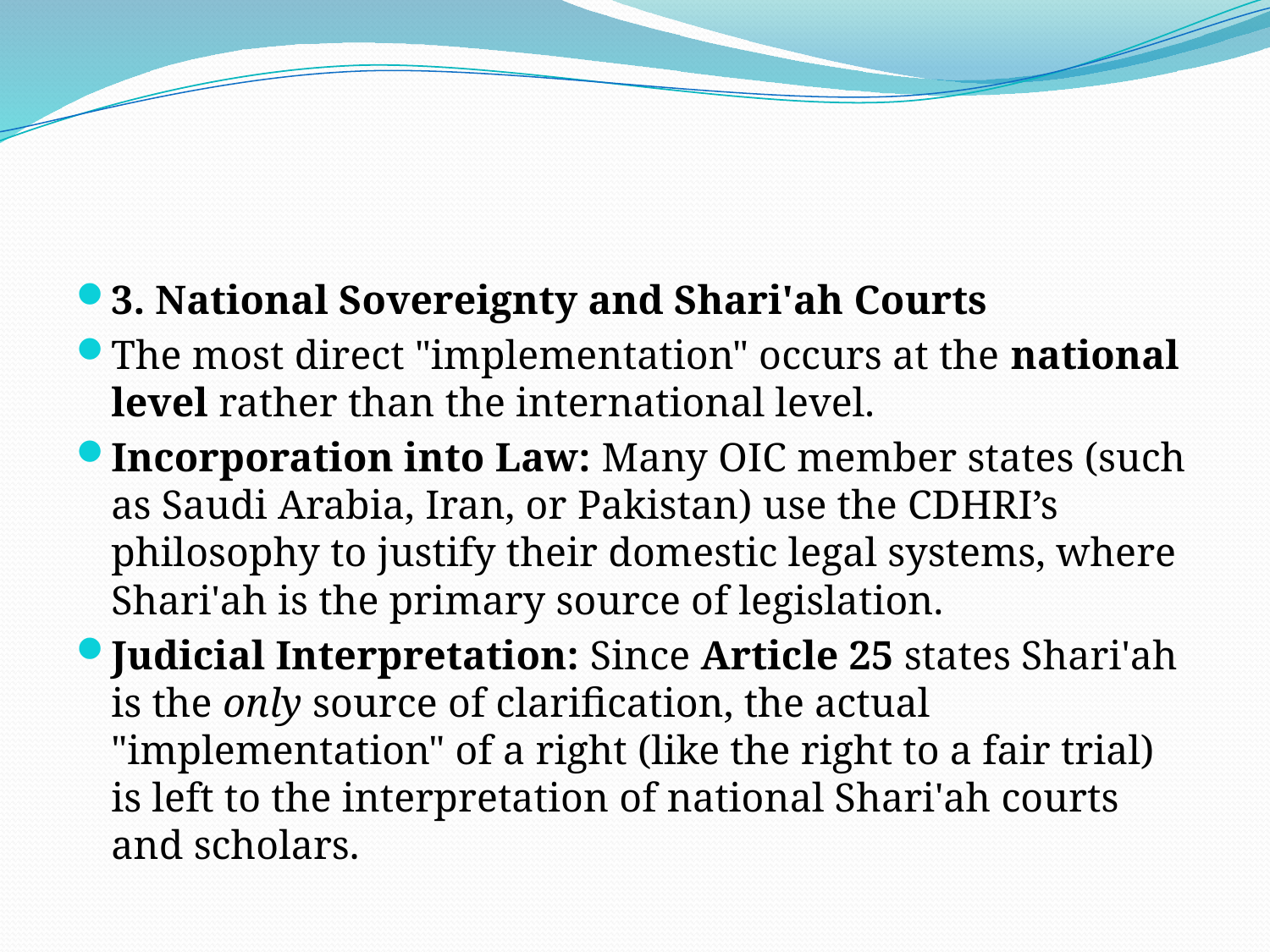

#
3. National Sovereignty and Shari'ah Courts
The most direct "implementation" occurs at the national level rather than the international level.
Incorporation into Law: Many OIC member states (such as Saudi Arabia, Iran, or Pakistan) use the CDHRI’s philosophy to justify their domestic legal systems, where Shari'ah is the primary source of legislation.
Judicial Interpretation: Since Article 25 states Shari'ah is the only source of clarification, the actual "implementation" of a right (like the right to a fair trial) is left to the interpretation of national Shari'ah courts and scholars.